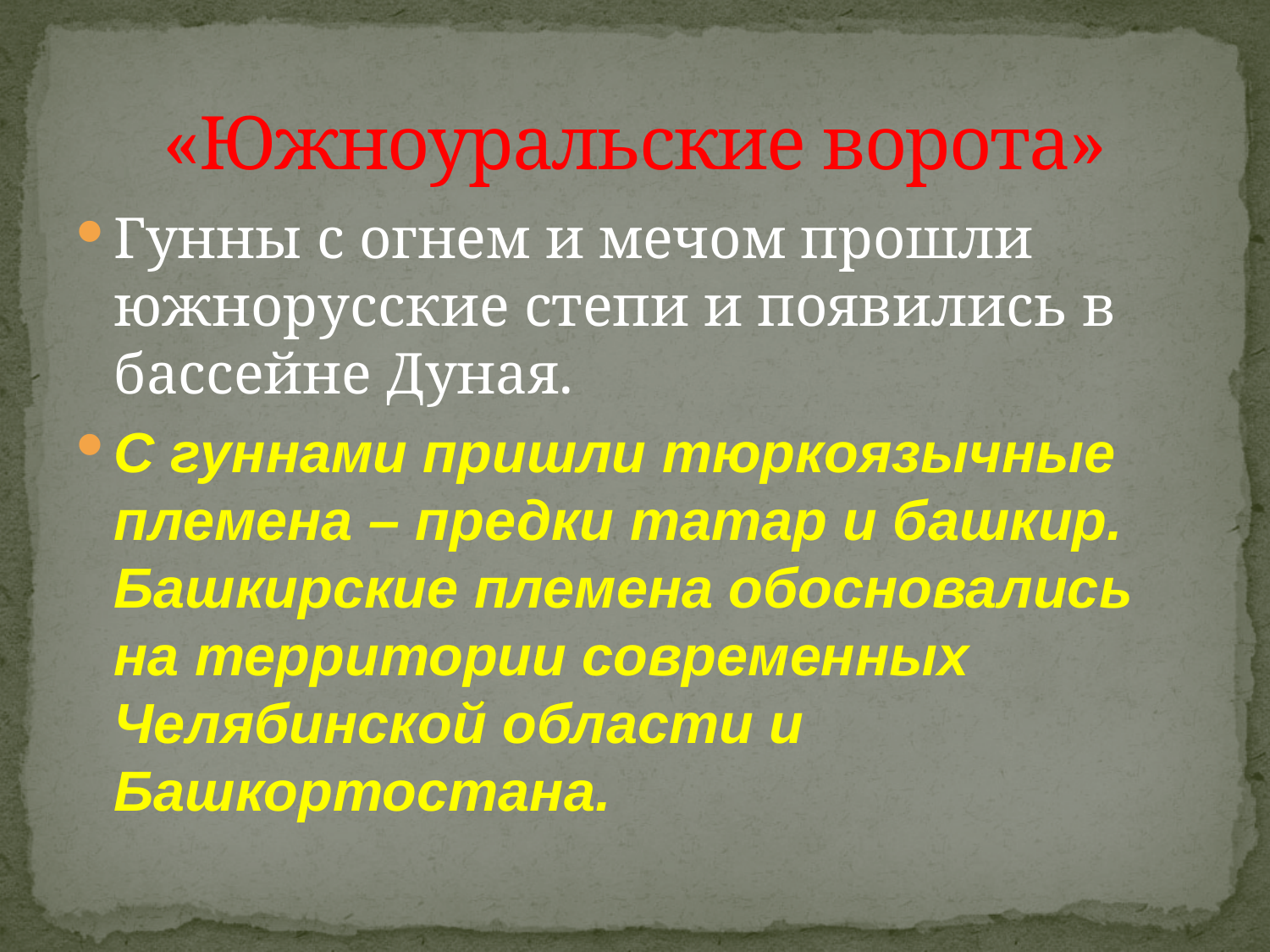

# «Южноуральские ворота»
Гунны с огнем и мечом прошли южнорусские степи и появились в бассейне Дуная.
С гуннами пришли тюркоязычные племена – предки татар и башкир. Башкирские племена обосновались на территории современных Челябинской области и Башкортостана.